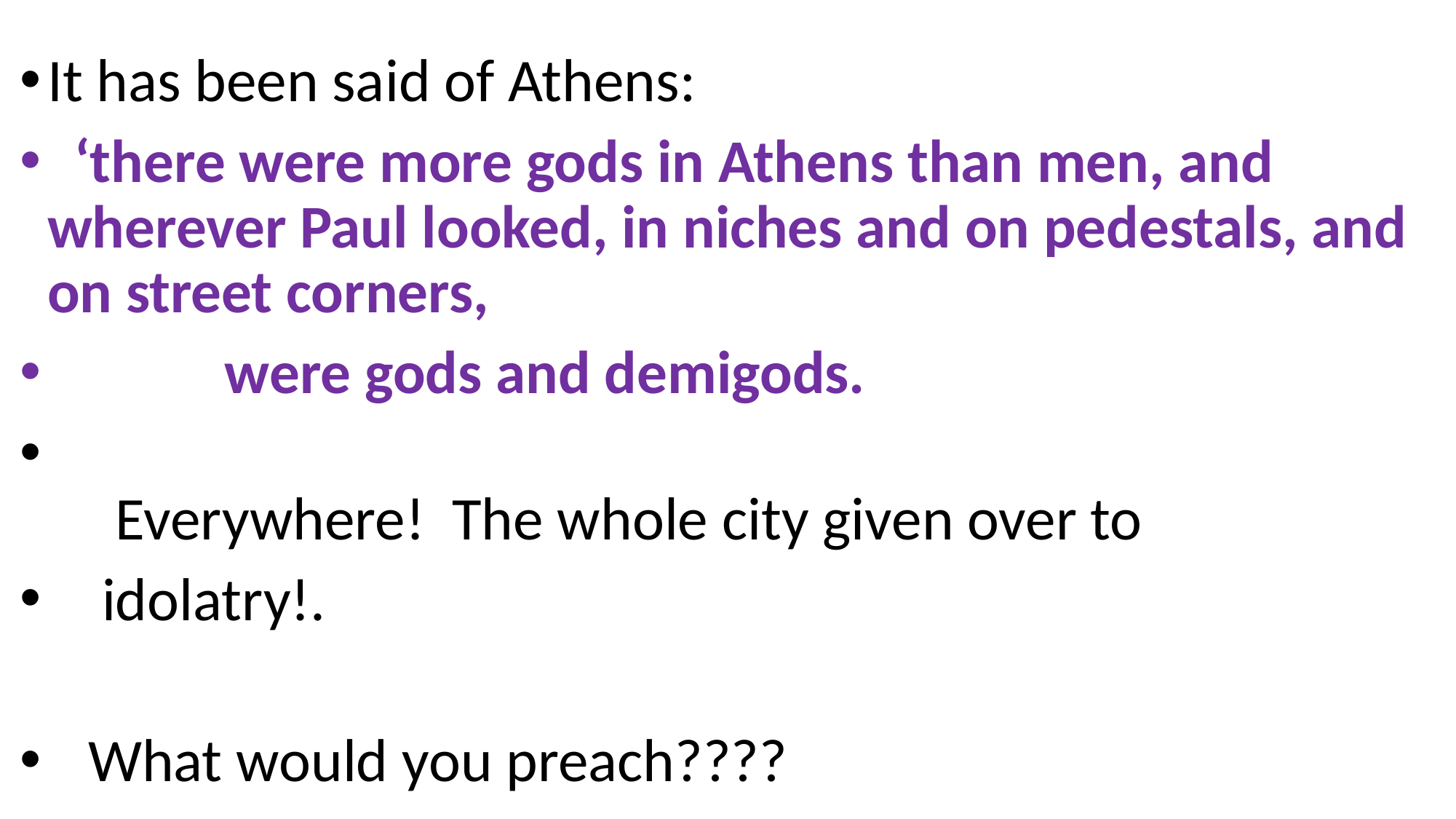

It has been said of Athens:
  ‘there were more gods in Athens than men, and wherever Paul looked, in niches and on pedestals, and on street corners,
             were gods and demigods.
     Everywhere!  The whole city given over to
    idolatry!.

   What would you preach????